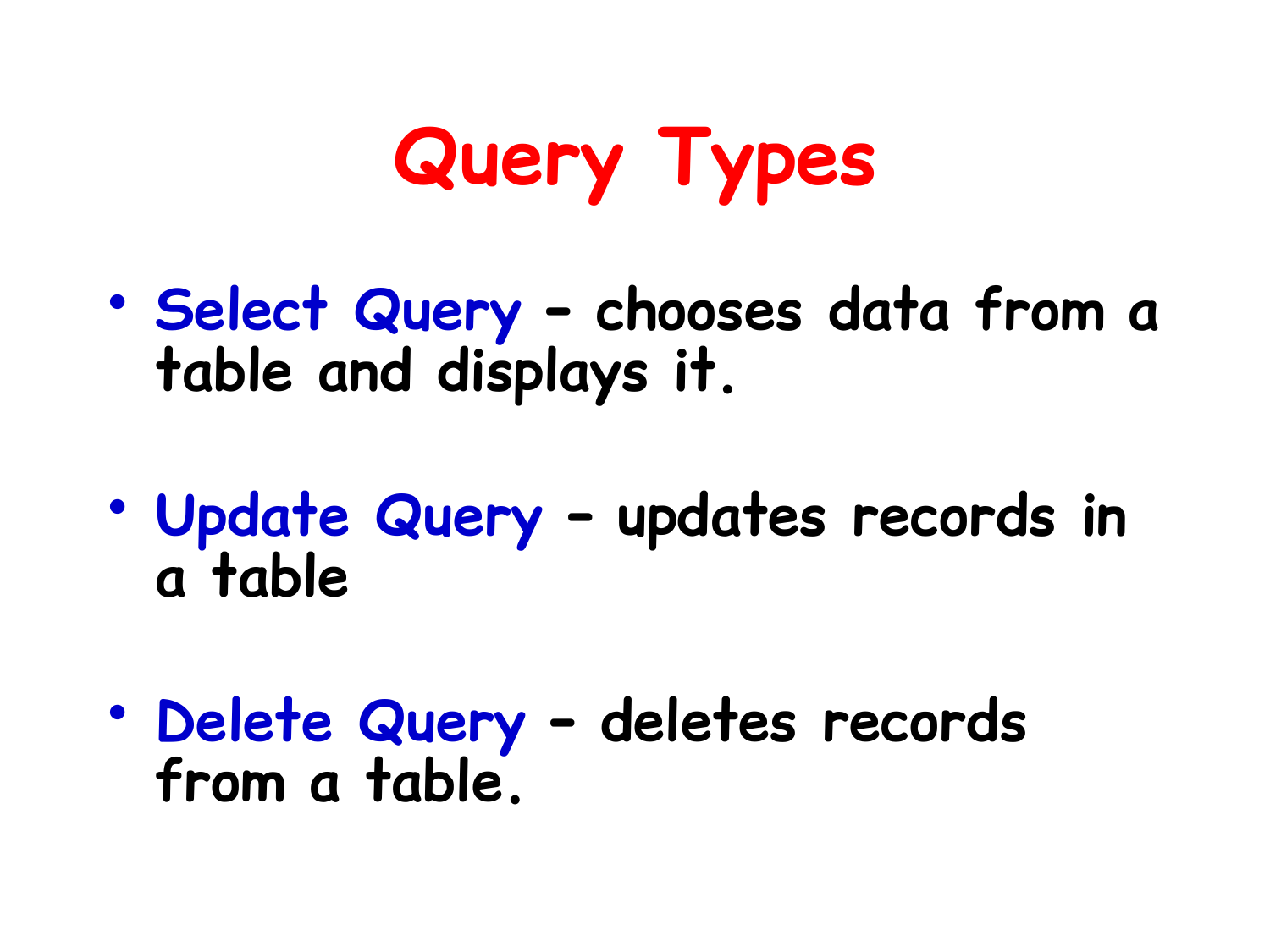

# Query Types
Select Query – chooses data from a table and displays it.

Update Query – updates records in a table

Delete Query – deletes records from a table.